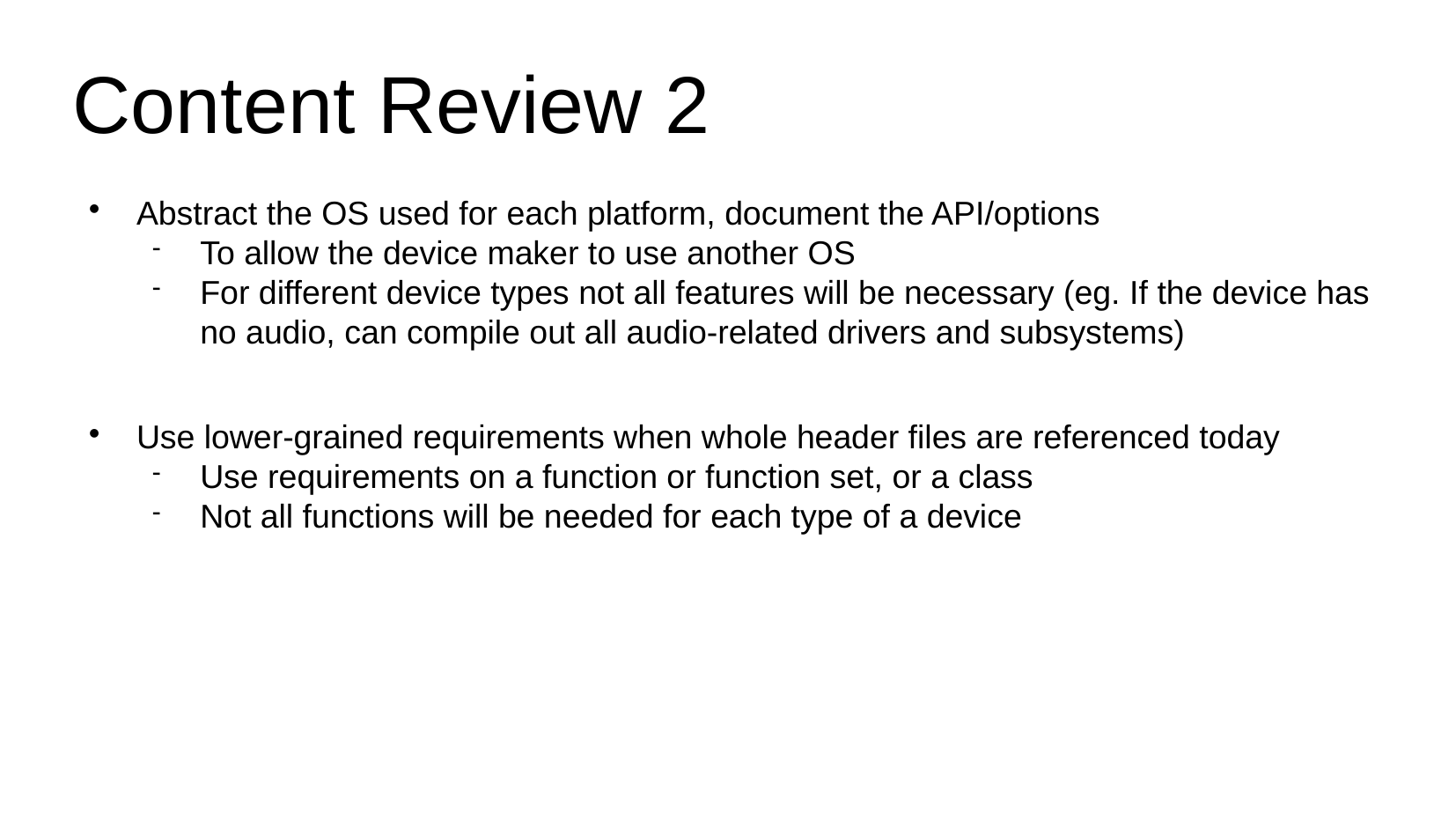

Content Review 2
Abstract the OS used for each platform, document the API/options
To allow the device maker to use another OS
For different device types not all features will be necessary (eg. If the device has no audio, can compile out all audio-related drivers and subsystems)

Use lower-grained requirements when whole header files are referenced today
Use requirements on a function or function set, or a class
Not all functions will be needed for each type of a device